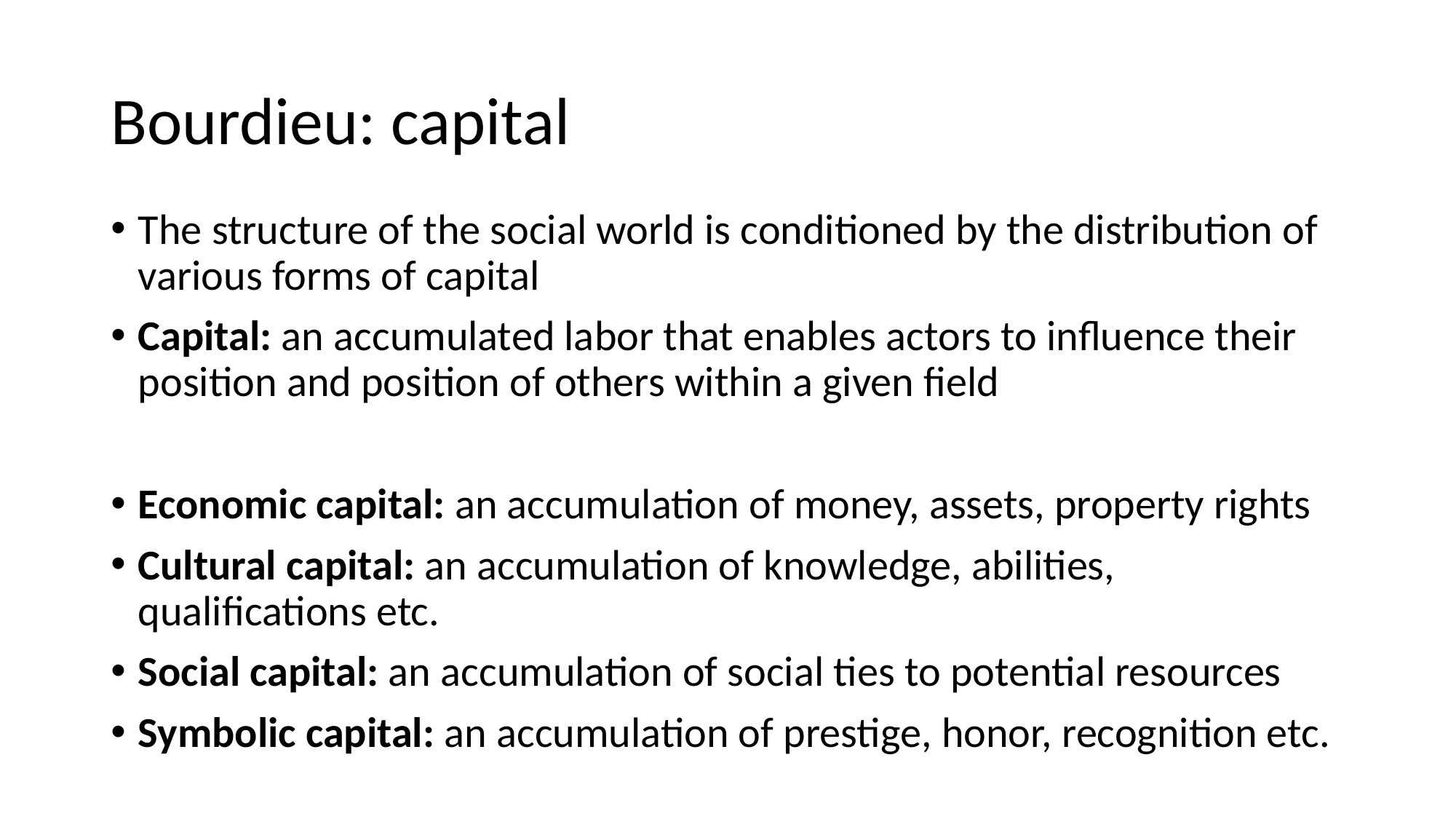

# Bourdieu: capital
The structure of the social world is conditioned by the distribution of various forms of capital
Capital: an accumulated labor that enables actors to influence their position and position of others within a given field

Economic capital: an accumulation of money, assets, property rights
Cultural capital: an accumulation of knowledge, abilities, qualifications etc.
Social capital: an accumulation of social ties to potential resources
Symbolic capital: an accumulation of prestige, honor, recognition etc.